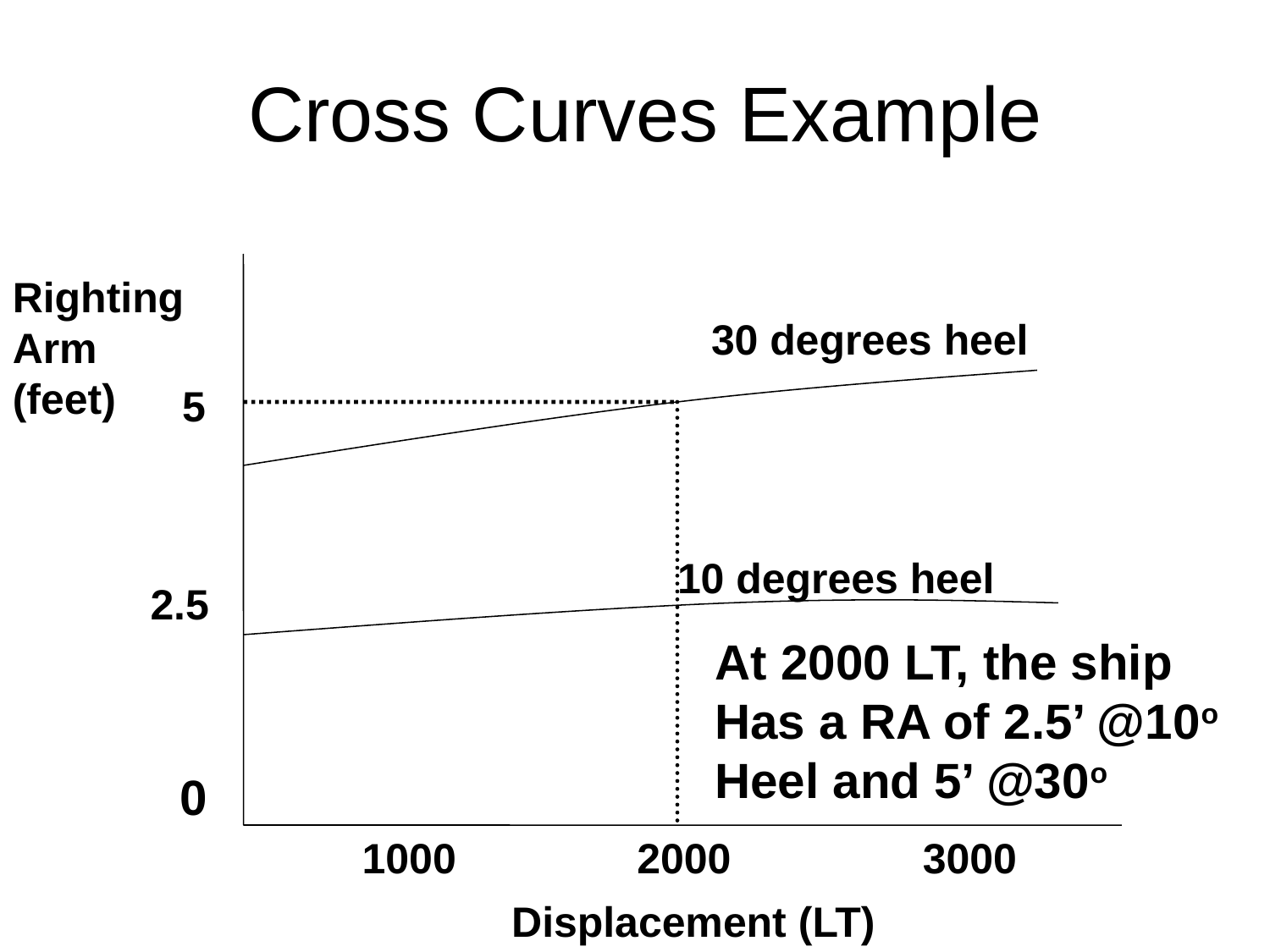

# Cross Curves Example

Righting
Arm
(feet)
30 degrees heel

5

10 degrees heel
2.5

At 2000 LT, the ship
Has a RA of 2.5’ @10o
Heel and 5’ @30o
0

1000
2000
3000
Displacement (LT)